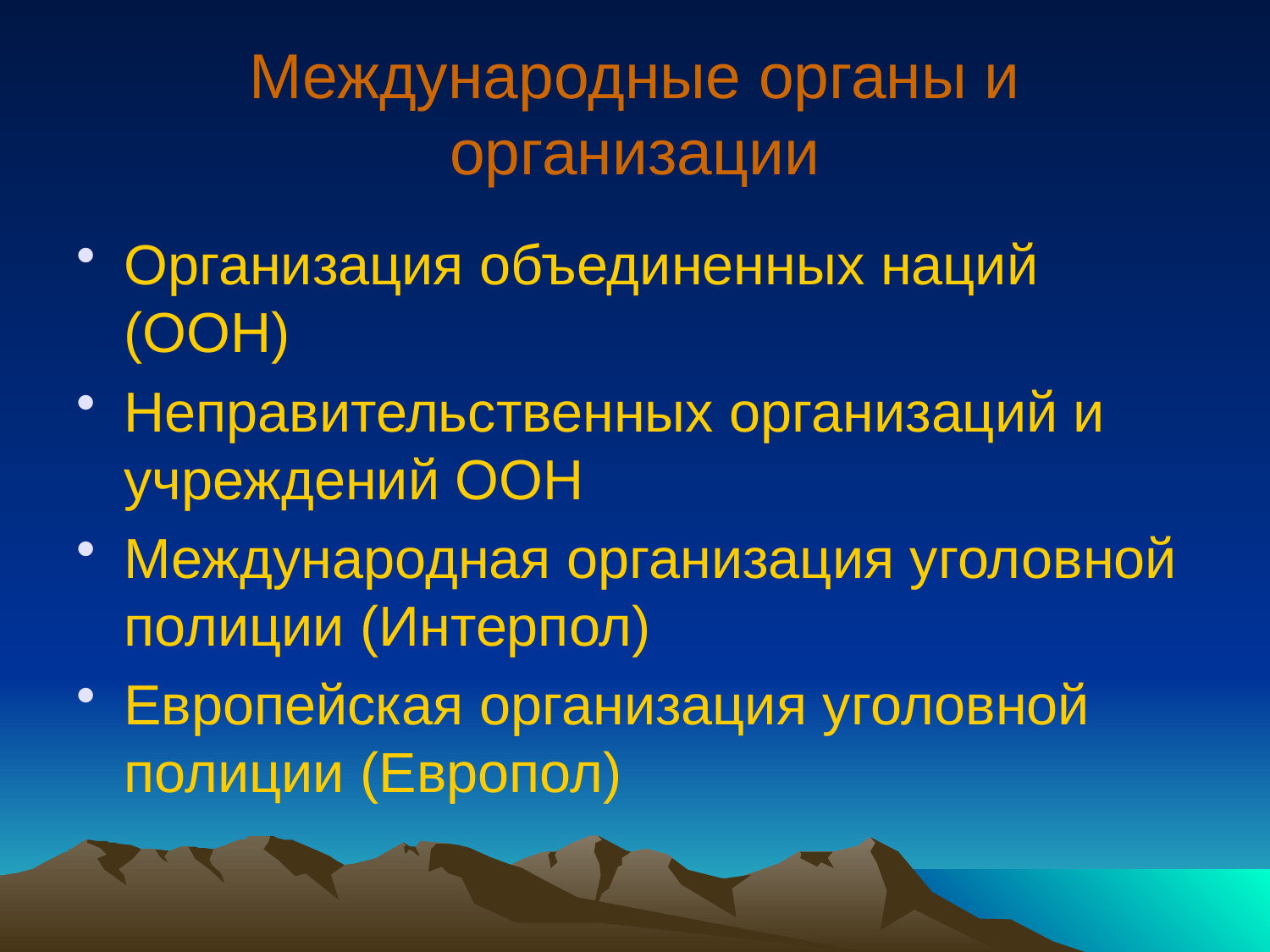

# Международные органы и организации
Организация объединенных наций (ООН)
Неправительственных организаций и учреждений ООН
Международная организация уголовной полиции (Интерпол)
Европейская организация уголовной полиции (Европол)